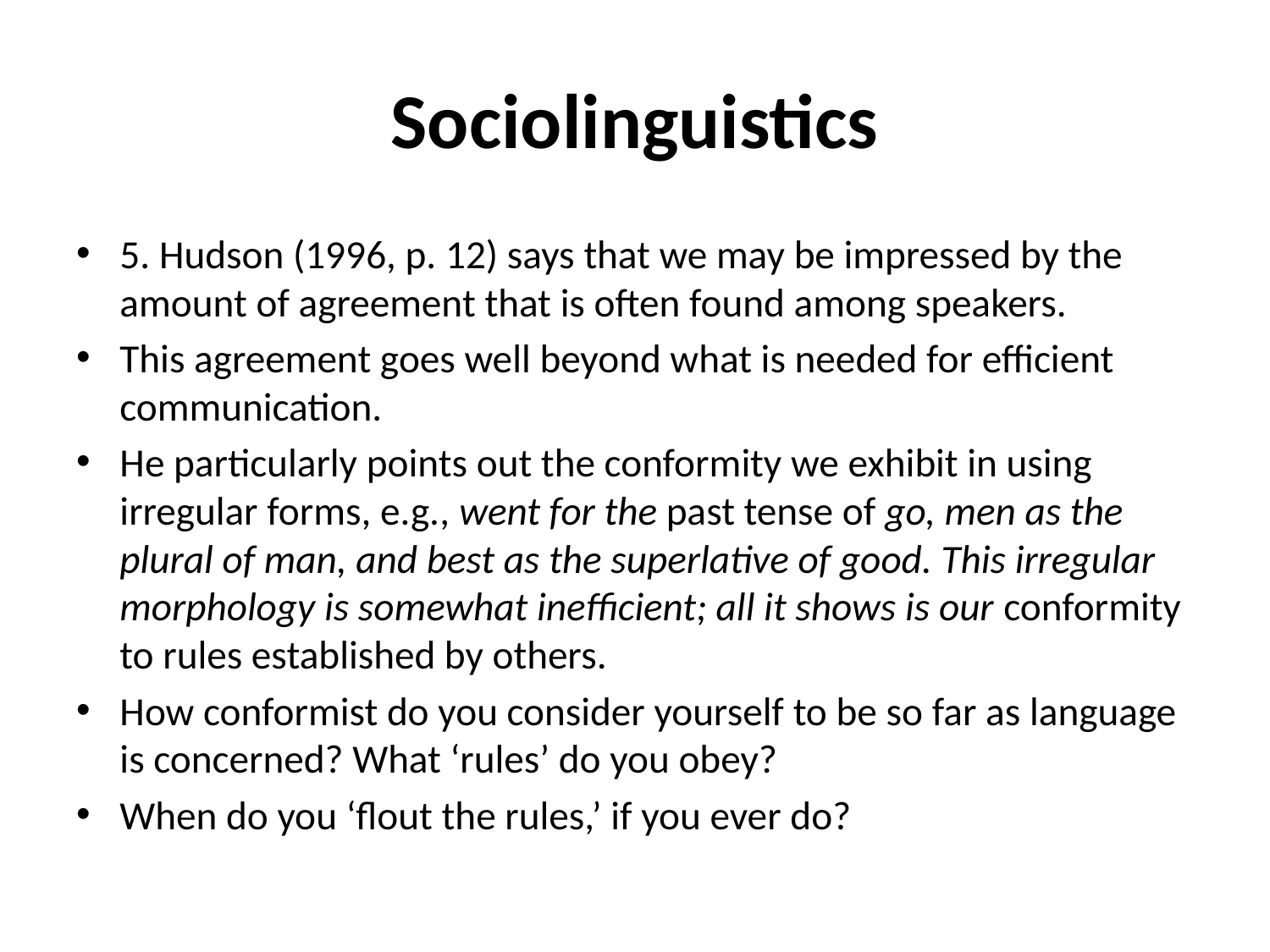

# Sociolinguistics
5. Hudson (1996, p. 12) says that we may be impressed by the amount of agreement that is often found among speakers.
This agreement goes well beyond what is needed for efficient communication.
He particularly points out the conformity we exhibit in using irregular forms, e.g., went for the past tense of go, men as the plural of man, and best as the superlative of good. This irregular morphology is somewhat inefficient; all it shows is our conformity to rules established by others.
How conformist do you consider yourself to be so far as language is concerned? What ‘rules’ do you obey?
When do you ‘flout the rules,’ if you ever do?